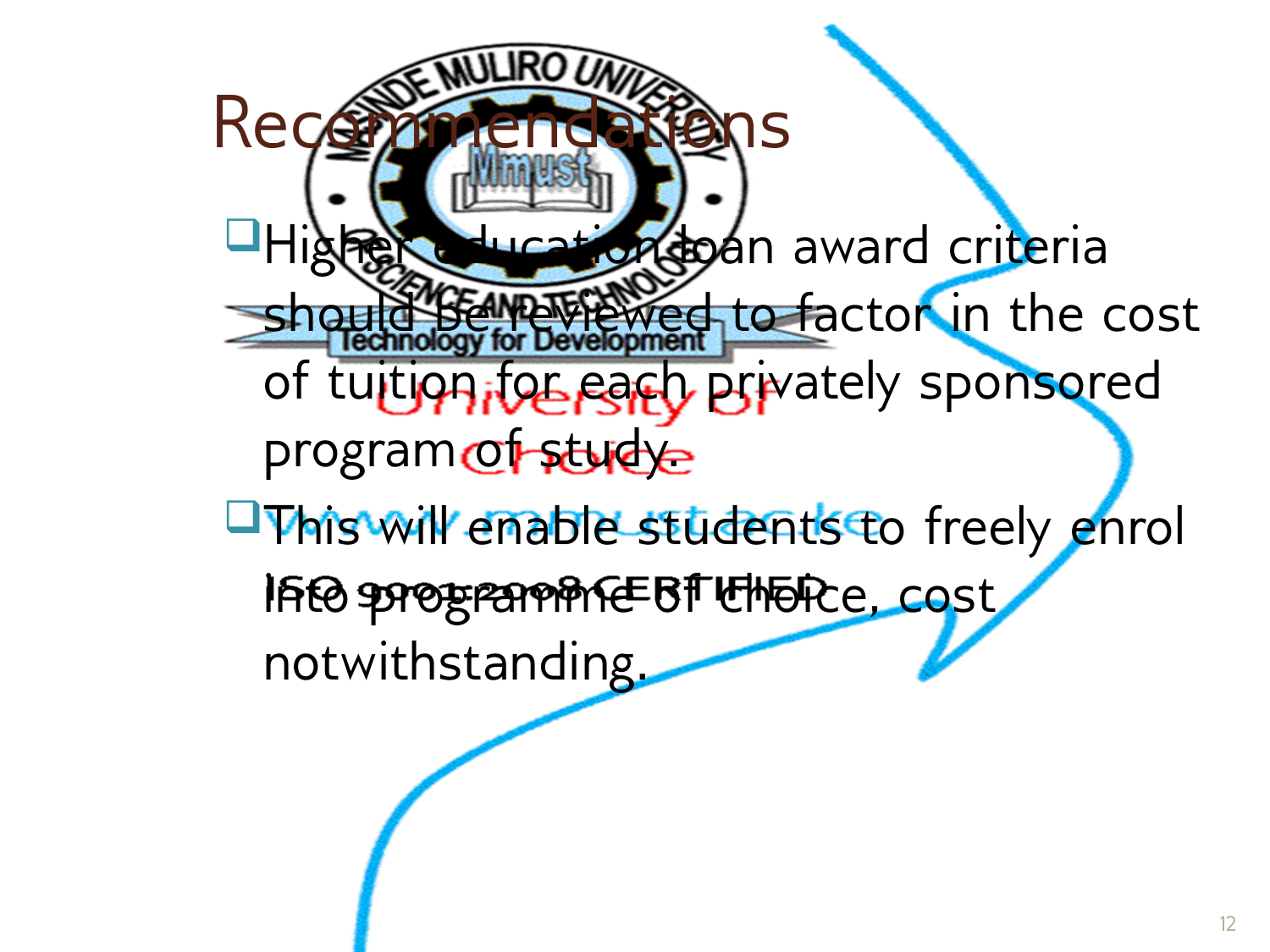

# Recommendations
Higher education loan award criteria should be reviewed to factor in the cost of tuition for each privately sponsored program of study.
This will enable students to freely enrol into programme of choice, cost notwithstanding.

12